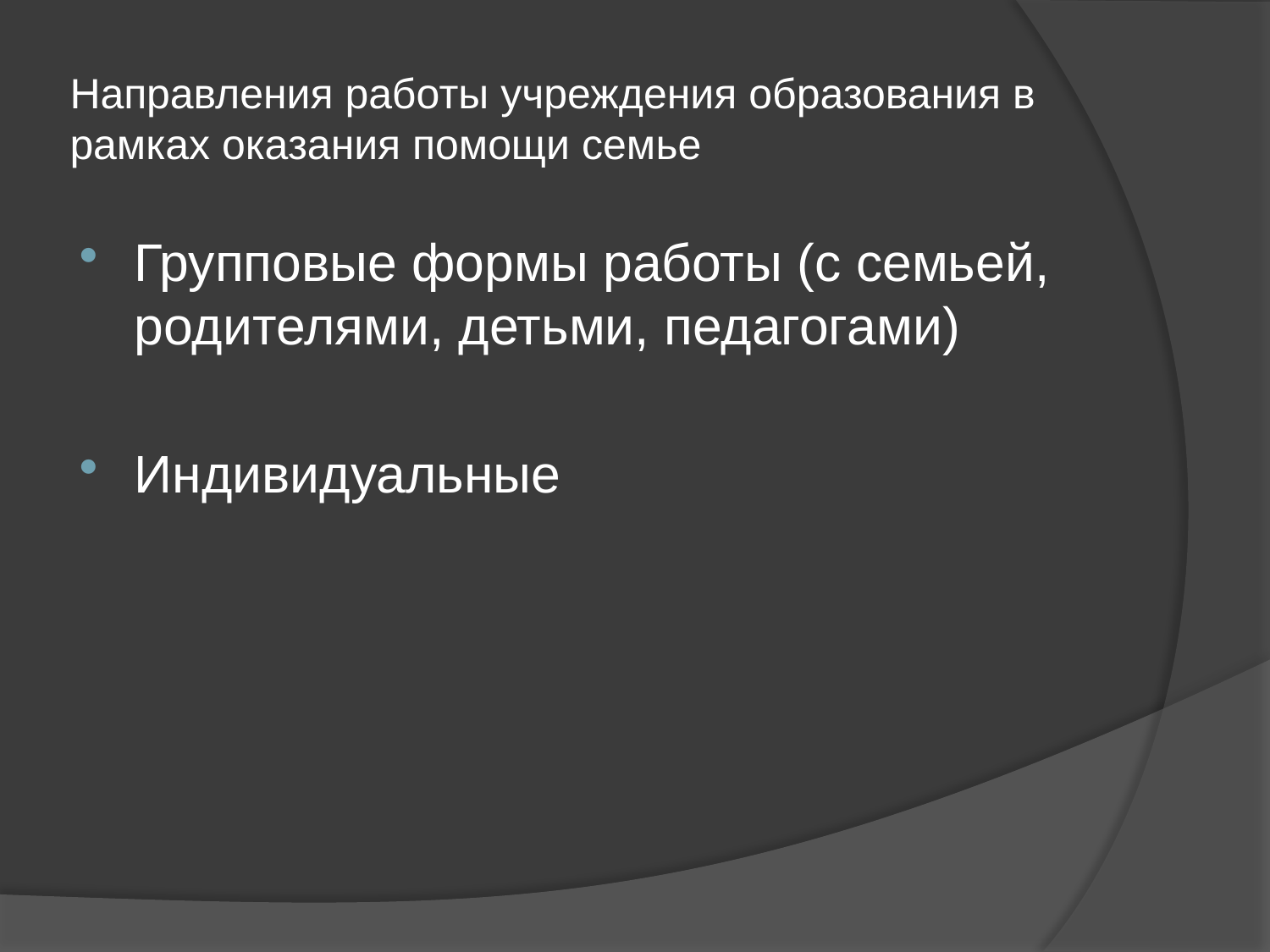

# Направления работы учреждения образования в рамках оказания помощи семье
Групповые формы работы (с семьей, родителями, детьми, педагогами)

Индивидуальные